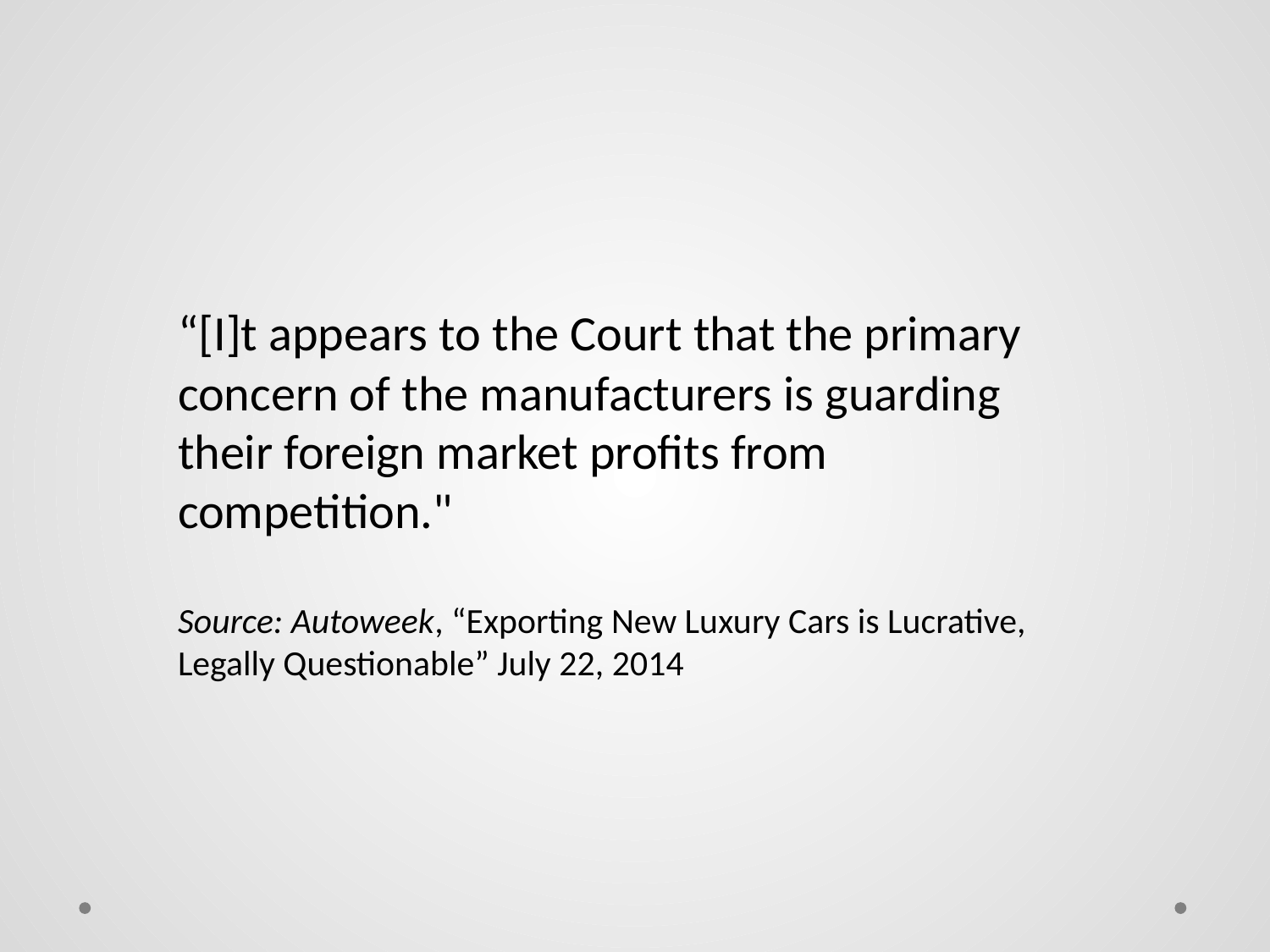

“[I]t appears to the Court that the primary concern of the manufacturers is guarding their foreign market profits from competition."
Source: Autoweek, “Exporting New Luxury Cars is Lucrative, Legally Questionable” July 22, 2014